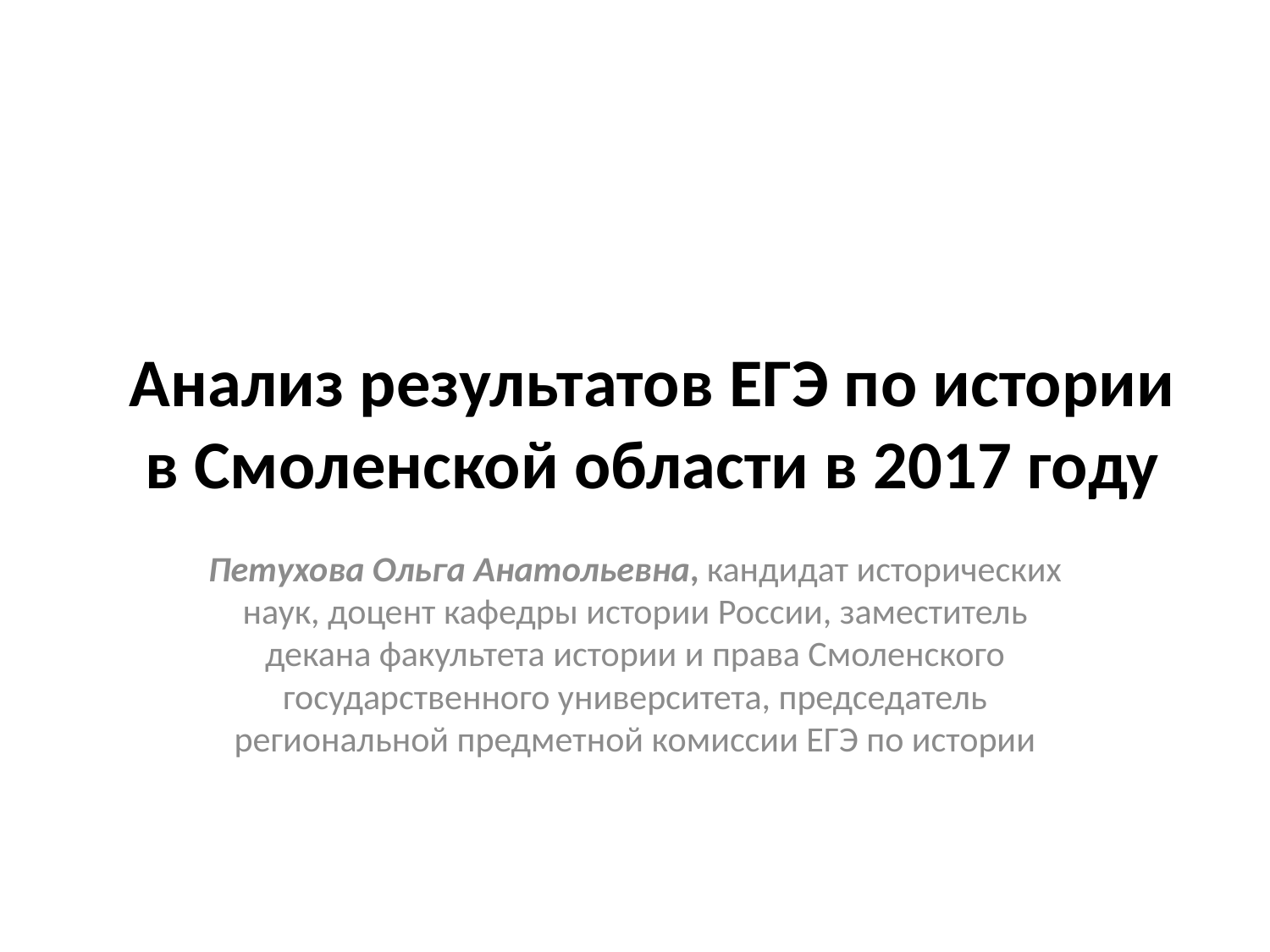

# Анализ результатов ЕГЭ по истории в Смоленской области в 2017 году
Петухова Ольга Анатольевна, кандидат исторических наук, доцент кафедры истории России, заместитель декана факультета истории и права Смоленского государственного университета, председатель региональной предметной комиссии ЕГЭ по истории